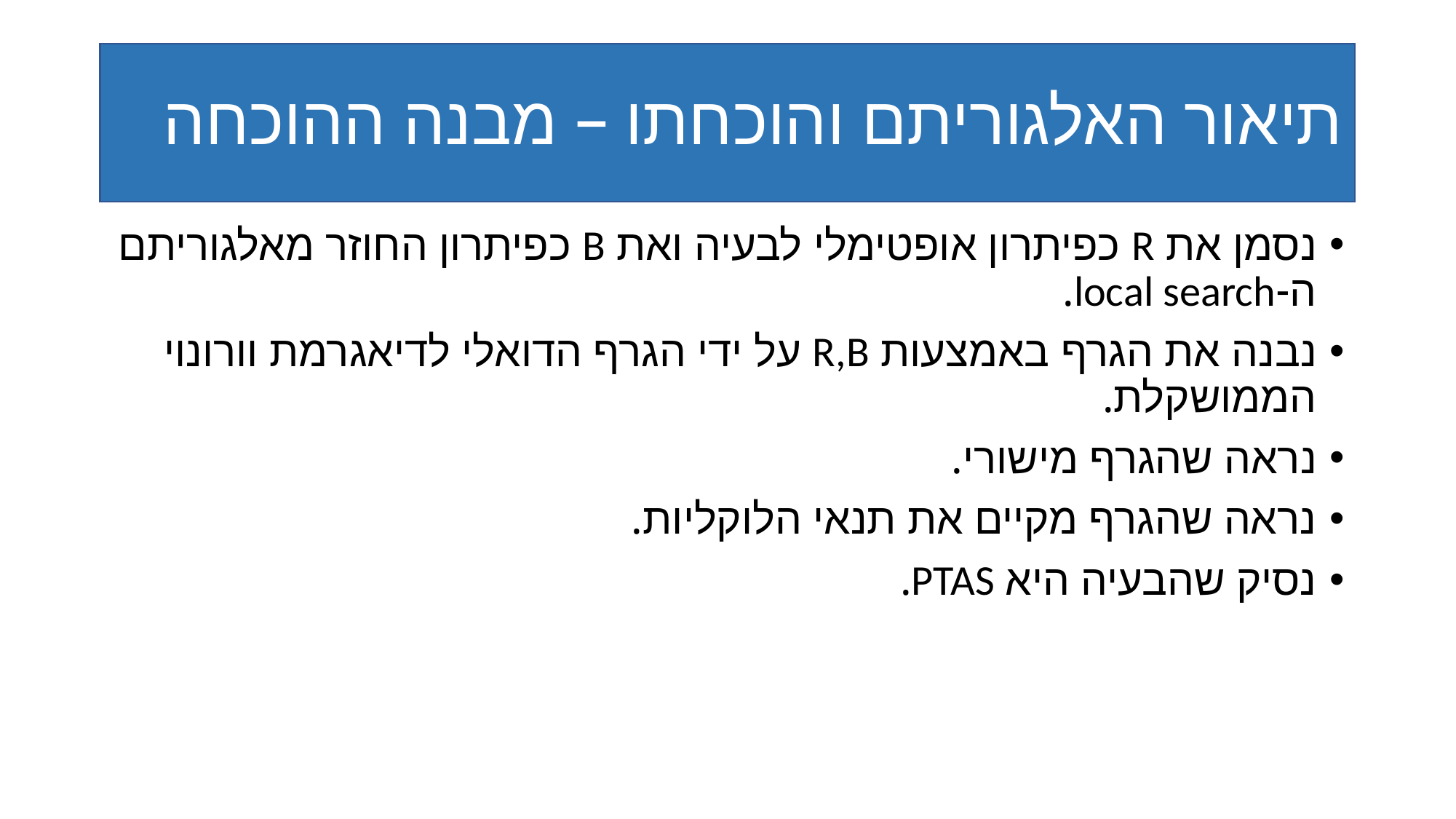

# תיאור האלגוריתם והוכחתו – מבנה ההוכחה
נסמן את R כפיתרון אופטימלי לבעיה ואת B כפיתרון החוזר מאלגוריתם ה-local search.
נבנה את הגרף באמצעות R,B על ידי הגרף הדואלי לדיאגרמת וורונוי הממושקלת.
נראה שהגרף מישורי.
נראה שהגרף מקיים את תנאי הלוקליות.
נסיק שהבעיה היא PTAS.